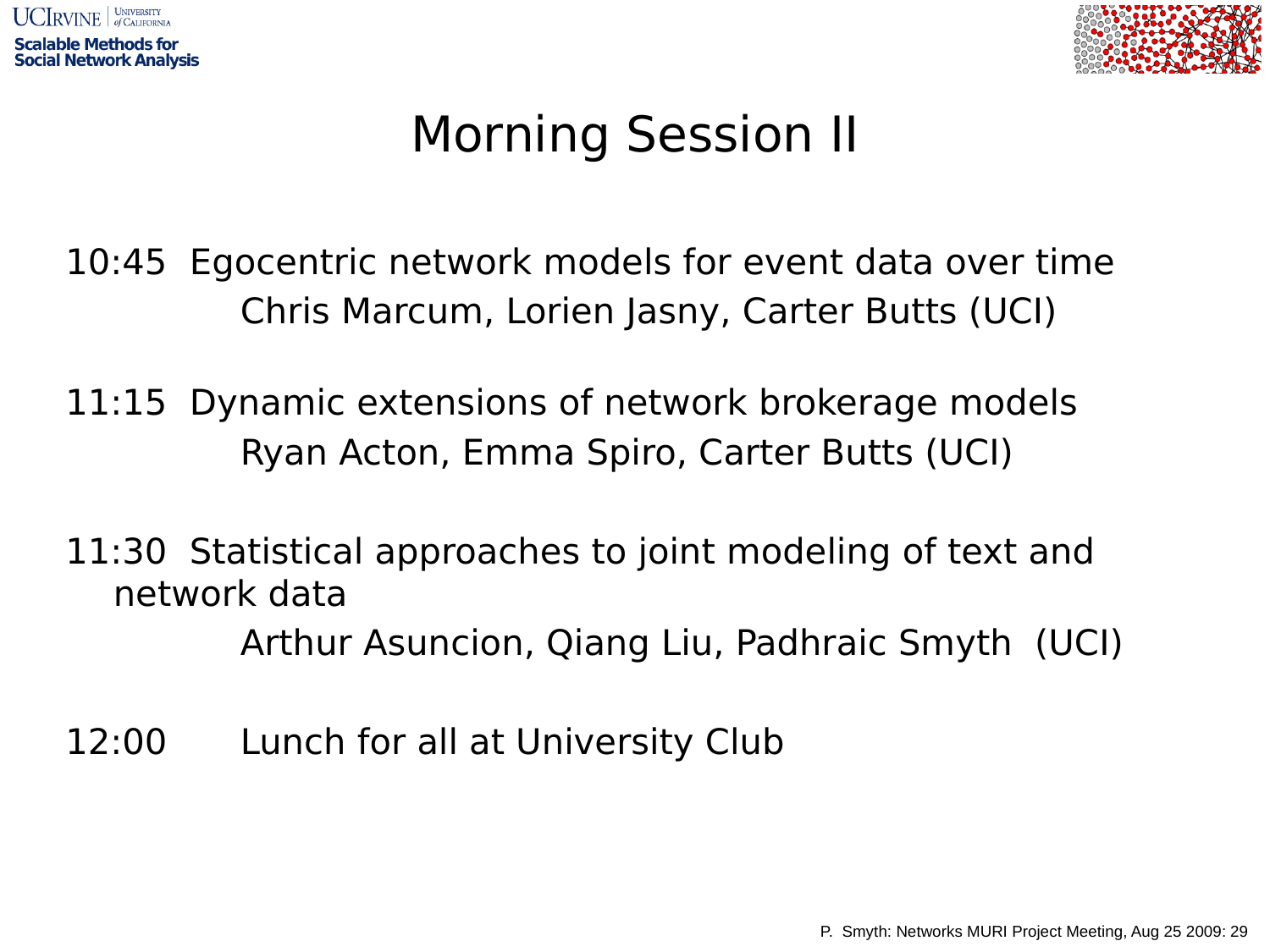

# Morning Session II
10:45  Egocentric network models for event data over time
		Chris Marcum, Lorien Jasny, Carter Butts (UCI)
11:15  Dynamic extensions of network brokerage models
		Ryan Acton, Emma Spiro, Carter Butts (UCI)

11:30  Statistical approaches to joint modeling of text and 	network data
		Arthur Asuncion, Qiang Liu, Padhraic Smyth  (UCI)

12:00 	Lunch for all at University Club